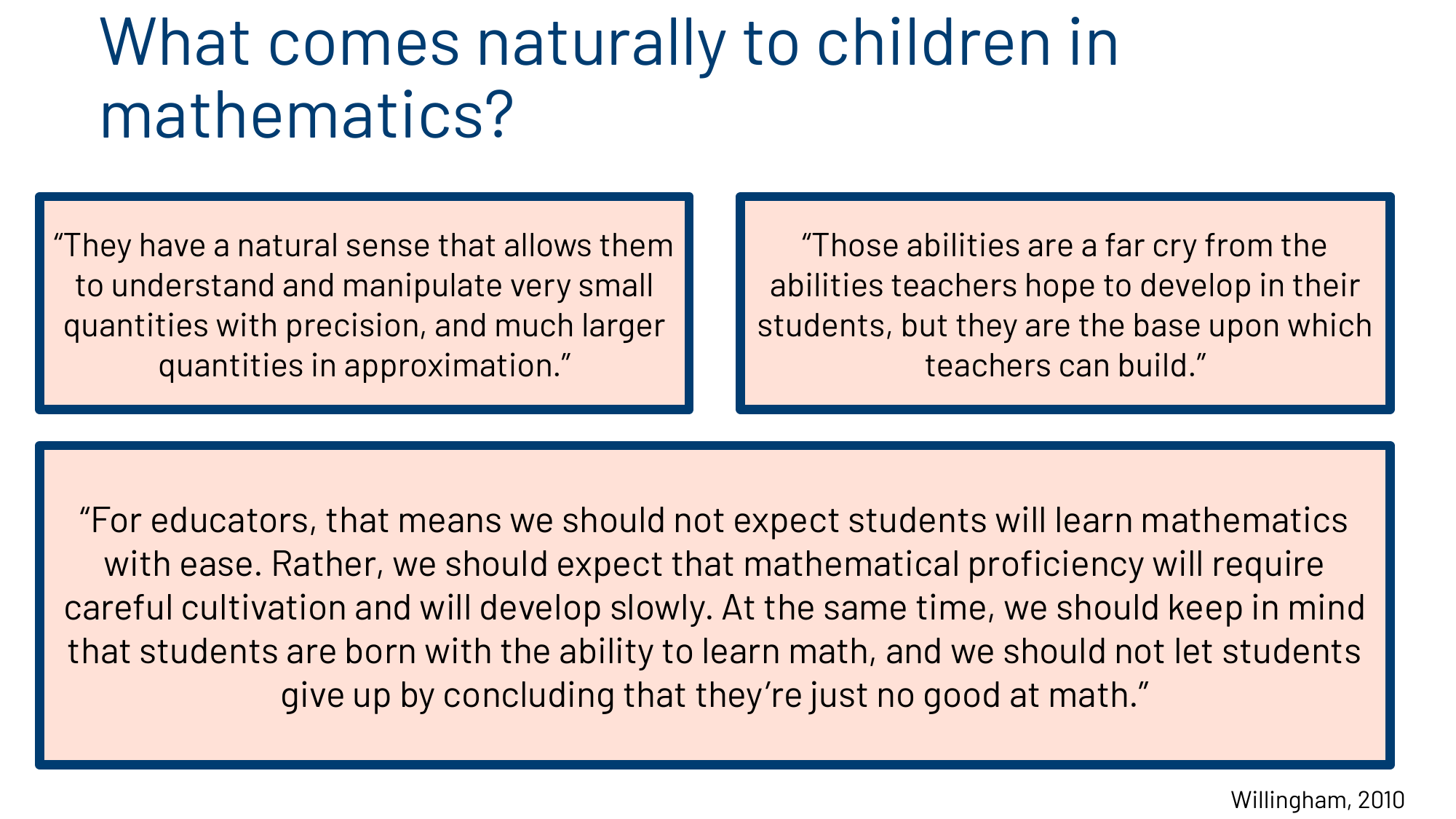

# What comes naturally to children in mathematics?
“They have a natural sense that allows them to understand and manipulate very small quantities with precision, and much larger quantities in approximation.”
“Those abilities are a far cry from the abilities teachers hope to develop in their students, but they are the base upon which teachers can build.”
“For educators, that means we should not expect students will learn mathematics with ease. Rather, we should expect that mathematical proficiency will require careful cultivation and will develop slowly. At the same time, we should keep in mind that students are born with the ability to learn math, and we should not let students give up by concluding that they’re just no good at math.”
Willingham, 2010